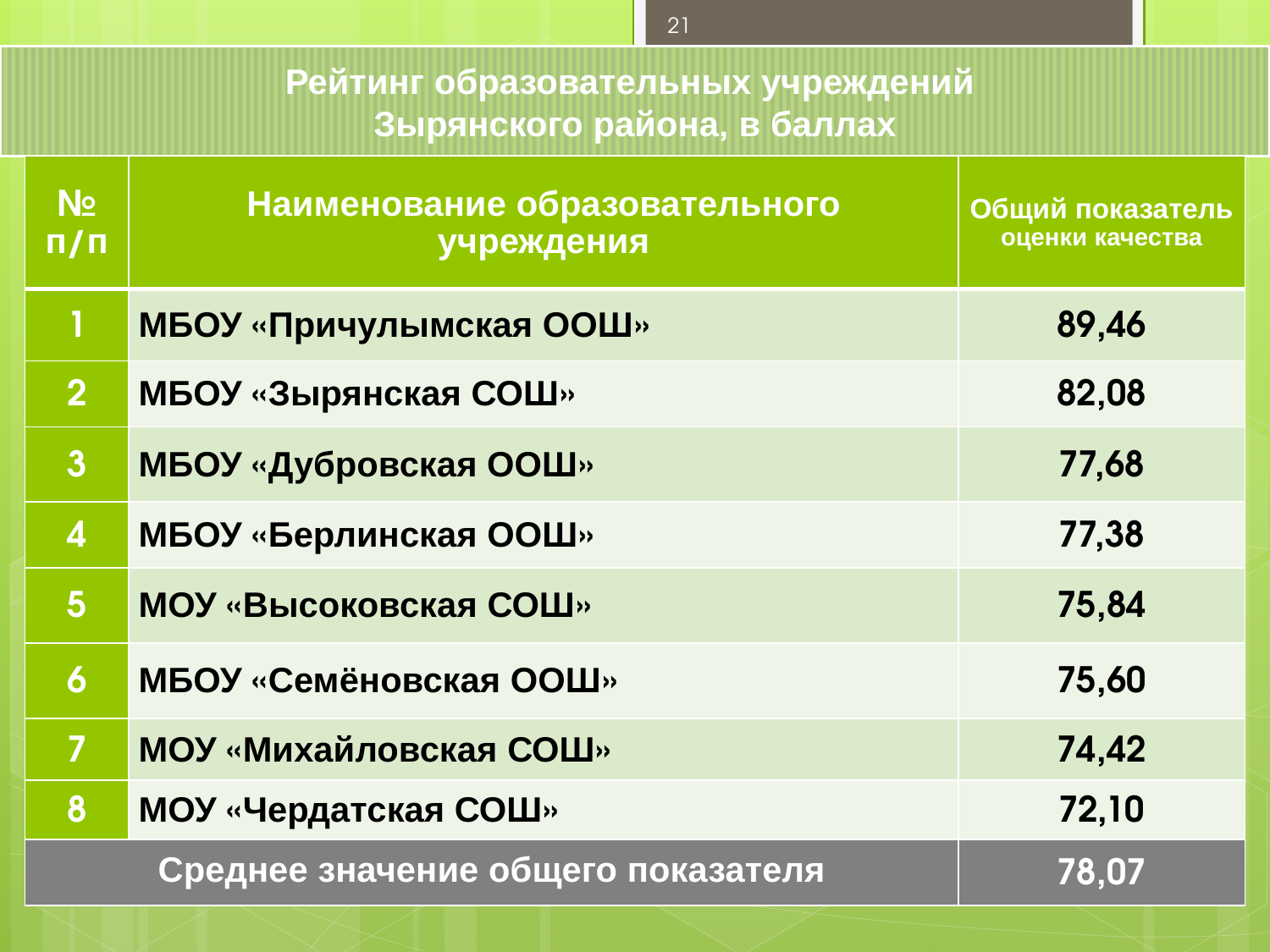

21
Рейтинг образовательных учреждений
Зырянского района, в баллах
| № п/п | Наименование образовательного учреждения | Общий показатель оценки качества |
| --- | --- | --- |
| 1 | МБОУ «Причулымская ООШ» | 89,46 |
| 2 | МБОУ «Зырянская СОШ» | 82,08 |
| 3 | МБОУ «Дубровская ООШ» | 77,68 |
| 4 | МБОУ «Берлинская ООШ» | 77,38 |
| 5 | МОУ «Высоковская СОШ» | 75,84 |
| 6 | МБОУ «Семёновская ООШ» | 75,60 |
| 7 | МОУ «Михайловская СОШ» | 74,42 |
| 8 | МОУ «Чердатская СОШ» | 72,10 |
| Среднее значение общего показателя |  | 78,07 |